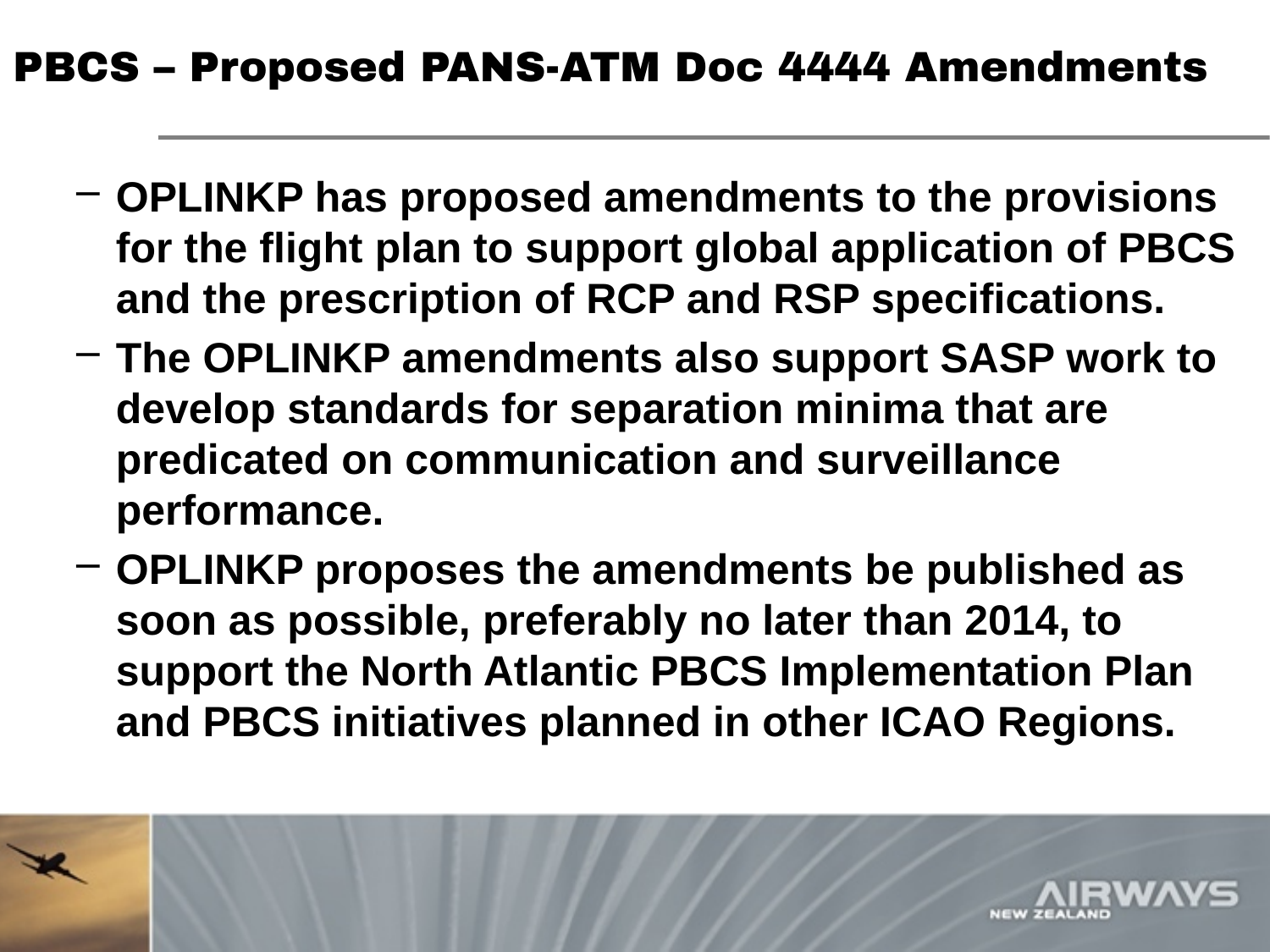

# PBCS – Proposed PANS-ATM Doc 4444 Amendments

OPLINKP has proposed amendments to the provisions for the flight plan to support global application of PBCS and the prescription of RCP and RSP specifications.
The OPLINKP amendments also support SASP work to develop standards for separation minima that are predicated on communication and surveillance performance.
OPLINKP proposes the amendments be published as soon as possible, preferably no later than 2014, to support the North Atlantic PBCS Implementation Plan and PBCS initiatives planned in other ICAO Regions.